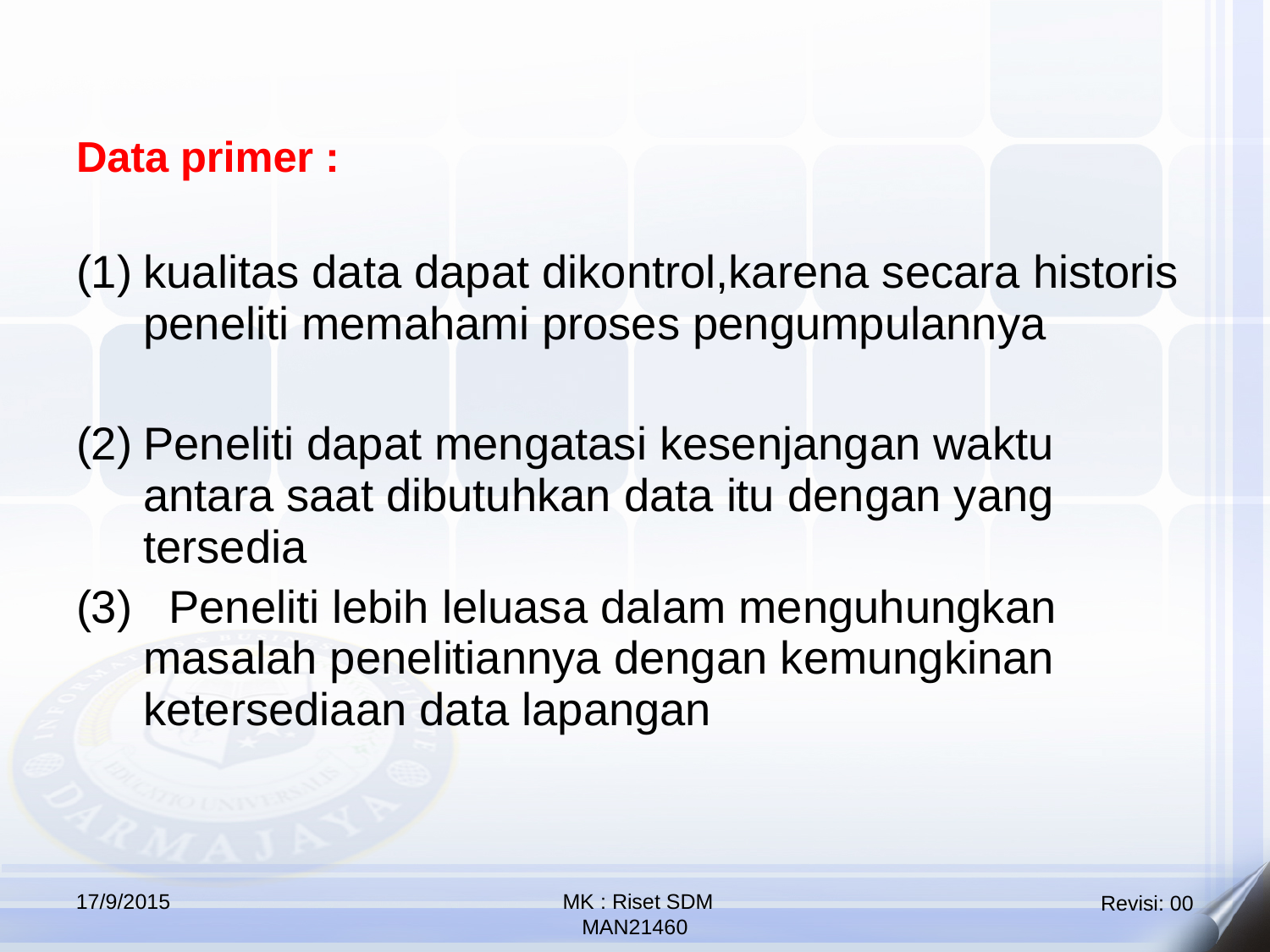

Data primer :

kualitas data dapat dikontrol,karena secara historis peneliti memahami proses pengumpulannya

Peneliti dapat mengatasi kesenjangan waktu antara saat dibutuhkan data itu dengan yang tersedia
  Peneliti lebih leluasa dalam menguhungkan masalah penelitiannya dengan kemungkinan ketersediaan data lapangan
17/9/2015
 MK : Riset SDM
MAN21460